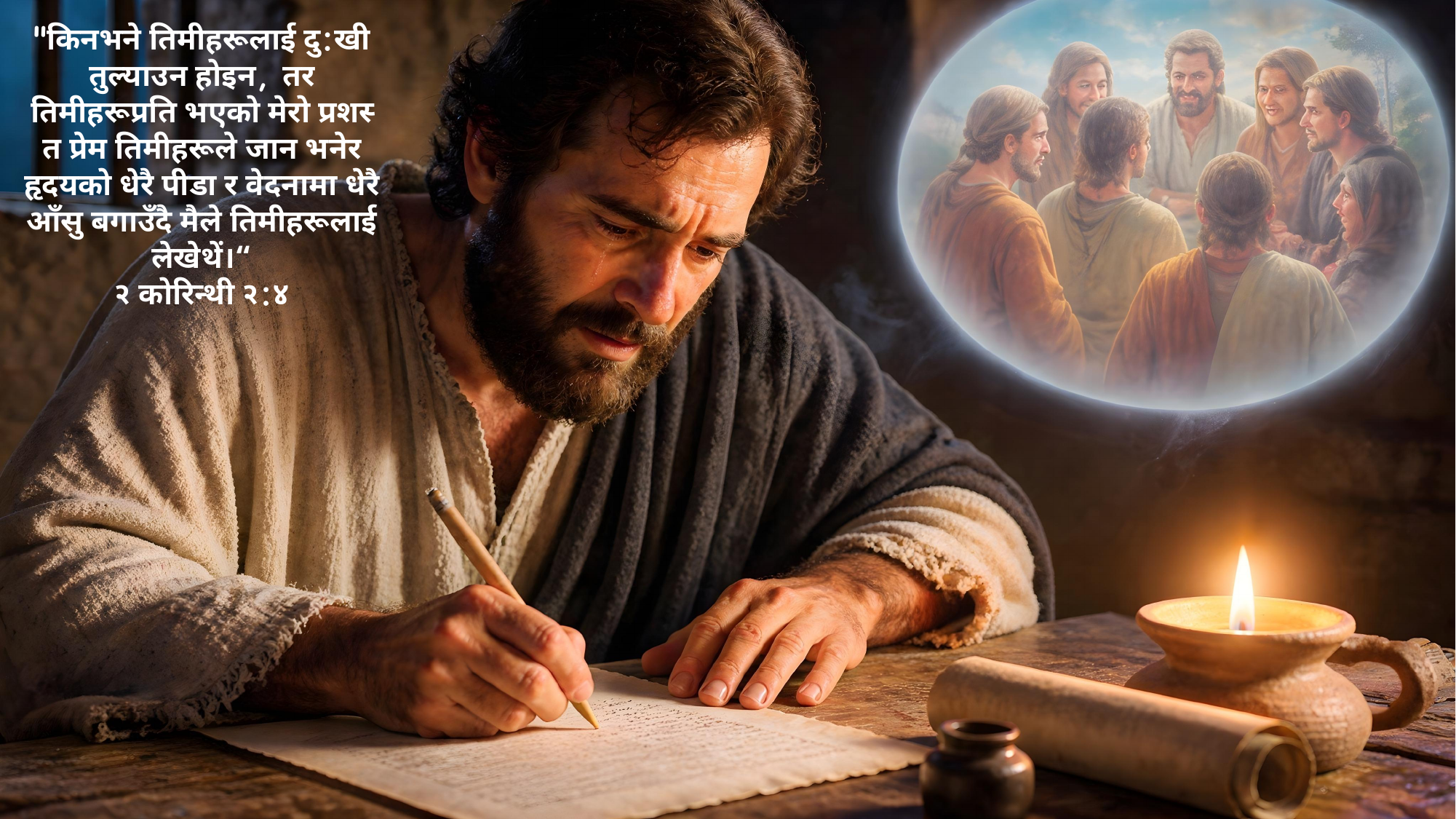

"किनभने तिमीहरूलाई दु:खी तुल्‍याउन होइन, तर तिमीहरूप्रति भएको मेरो प्रशस्‍त प्रेम तिमीहरूले जान भनेर हृदयको धेरै पीडा र वेदनामा धेरै आँसु बगाउँदै मैले तिमीहरूलाई लेखेथें।“
 २ कोरिन्थी २:४